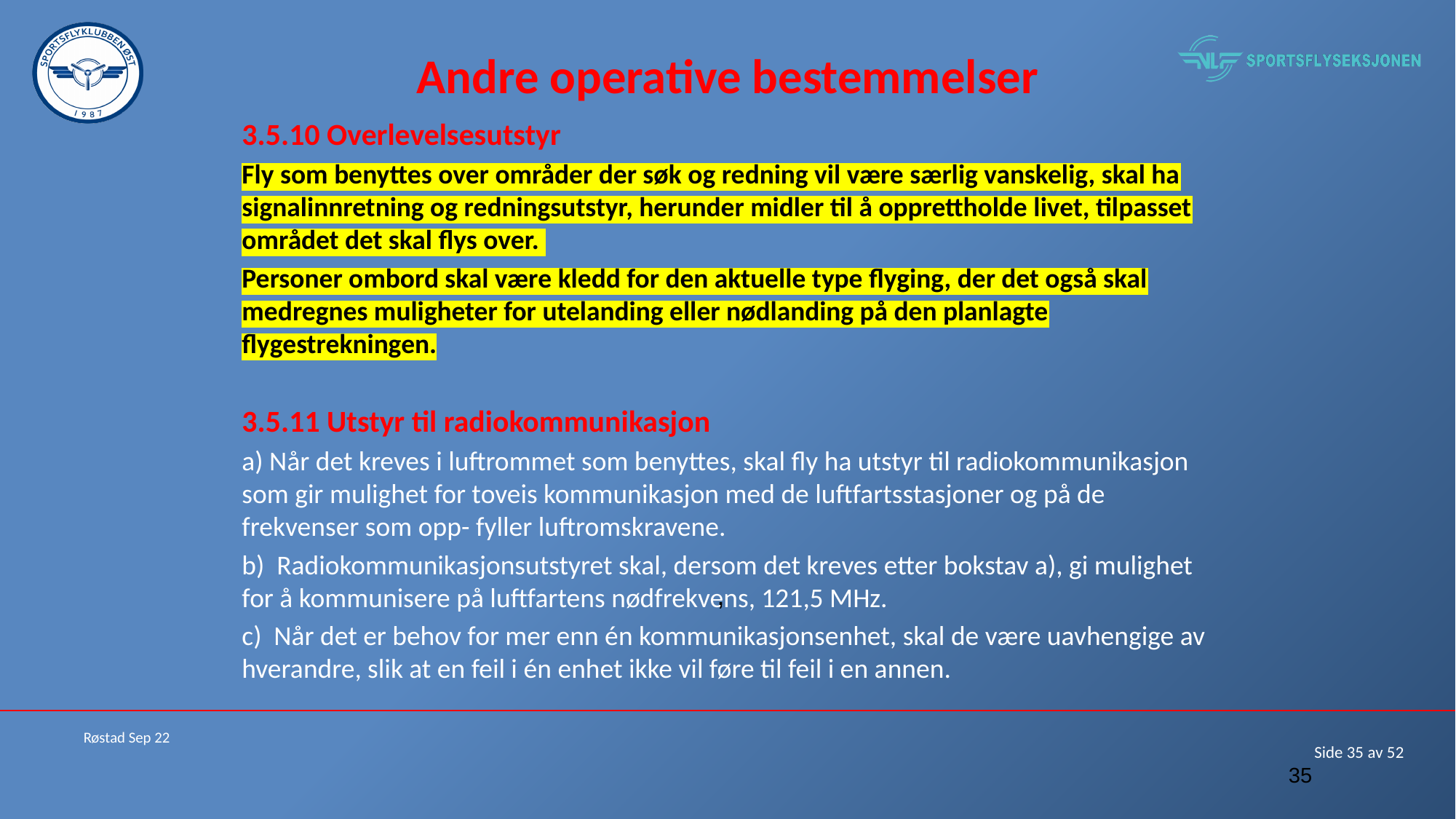

# Andre operative bestemmelser
3.5.10 Overlevelsesutstyr
Fly som benyttes over områder der søk og redning vil være særlig vanskelig, skal ha signalinnretning og redningsutstyr, herunder midler til å opprettholde livet, tilpasset området det skal flys over.
Personer ombord skal være kledd for den aktuelle type flyging, der det også skal medregnes muligheter for utelanding eller nødlanding på den planlagte flygestrekningen.
3.5.11 Utstyr til radiokommunikasjon
a) Når det kreves i luftrommet som benyttes, skal fly ha utstyr til radiokommunikasjon som gir mulighet for toveis kommunikasjon med de luftfartsstasjoner og på de frekvenser som opp- fyller luftromskravene.
b)  Radiokommunikasjonsutstyret skal, dersom det kreves etter bokstav a), gi mulighet for å kommunisere på luftfartens nødfrekvens, 121,5 MHz.
c)  Når det er behov for mer enn én kommunikasjonsenhet, skal de være uavhengige av hverandre, slik at en feil i én enhet ikke vil føre til feil i en annen.
,
Røstad Sep 22
35